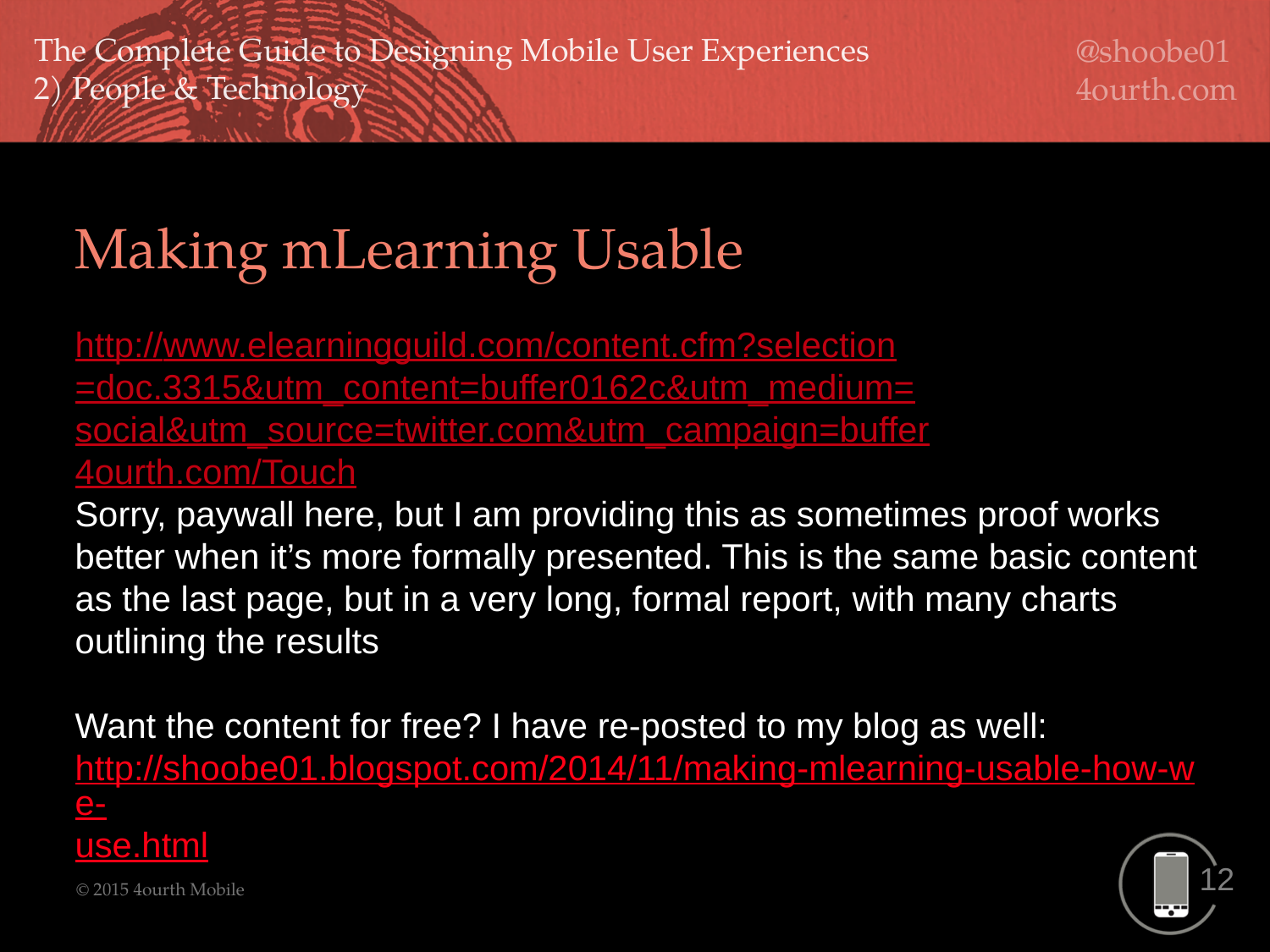

Making mLearning Usable

http://www.elearningguild.com/content.cfm?selection=doc.3315&utm_content=buffer0162c&utm_medium=social&utm_source=twitter.com&utm_campaign=buffer
4ourth.com/Touch
Sorry, paywall here, but I am providing this as sometimes proof works better when it’s more formally presented. This is the same basic content as the last page, but in a very long, formal report, with many charts outlining the results

Want the content for free? I have re-posted to my blog as well:
http://shoobe01.blogspot.com/2014/11/making-mlearning-usable-how-we-use.html